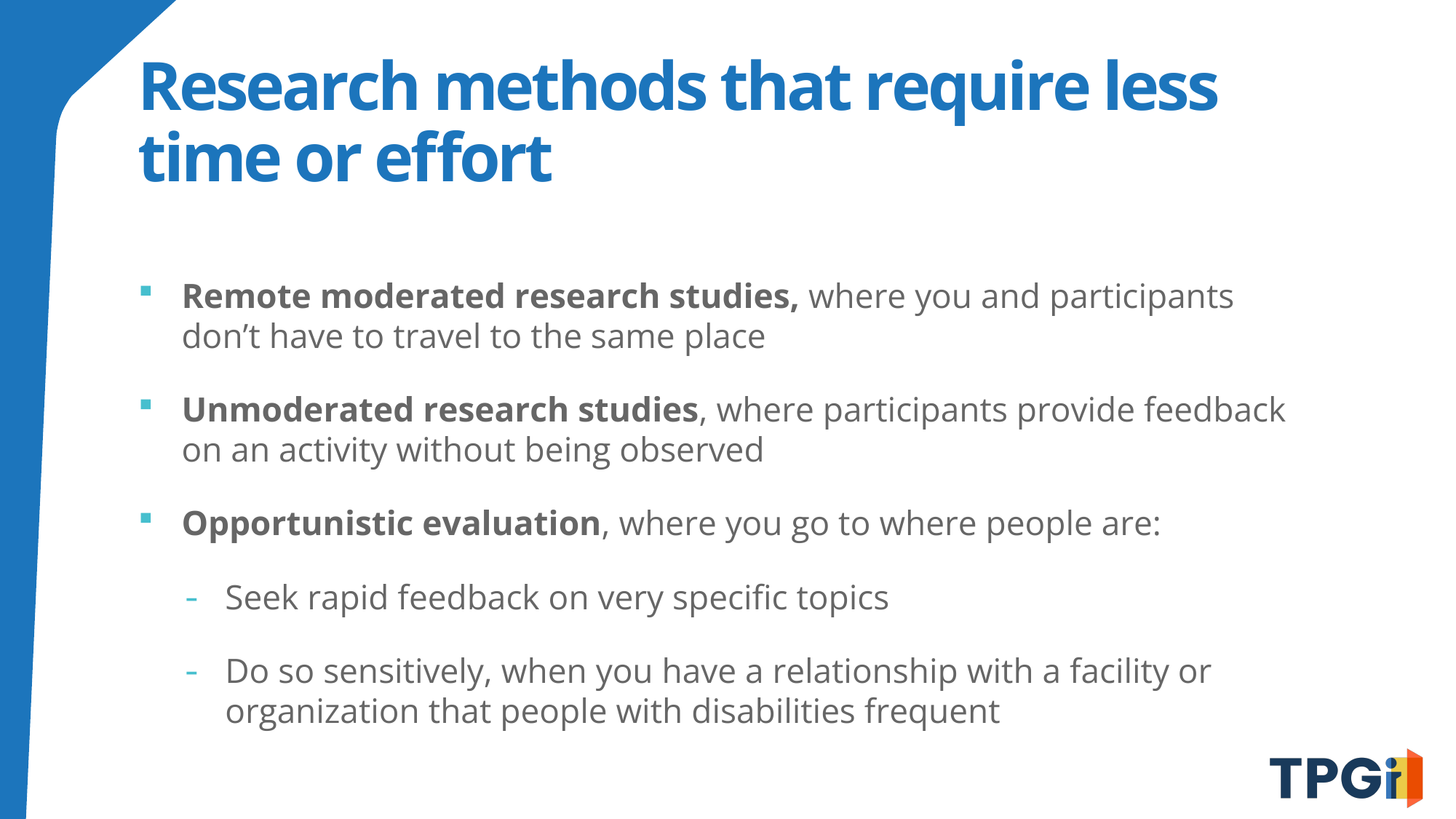

# Research methods that require less time or effort
Remote moderated research studies, where you and participants don’t have to travel to the same place
Unmoderated research studies, where participants provide feedback on an activity without being observed
Opportunistic evaluation, where you go to where people are:
Seek rapid feedback on very specific topics
Do so sensitively, when you have a relationship with a facility or organization that people with disabilities frequent